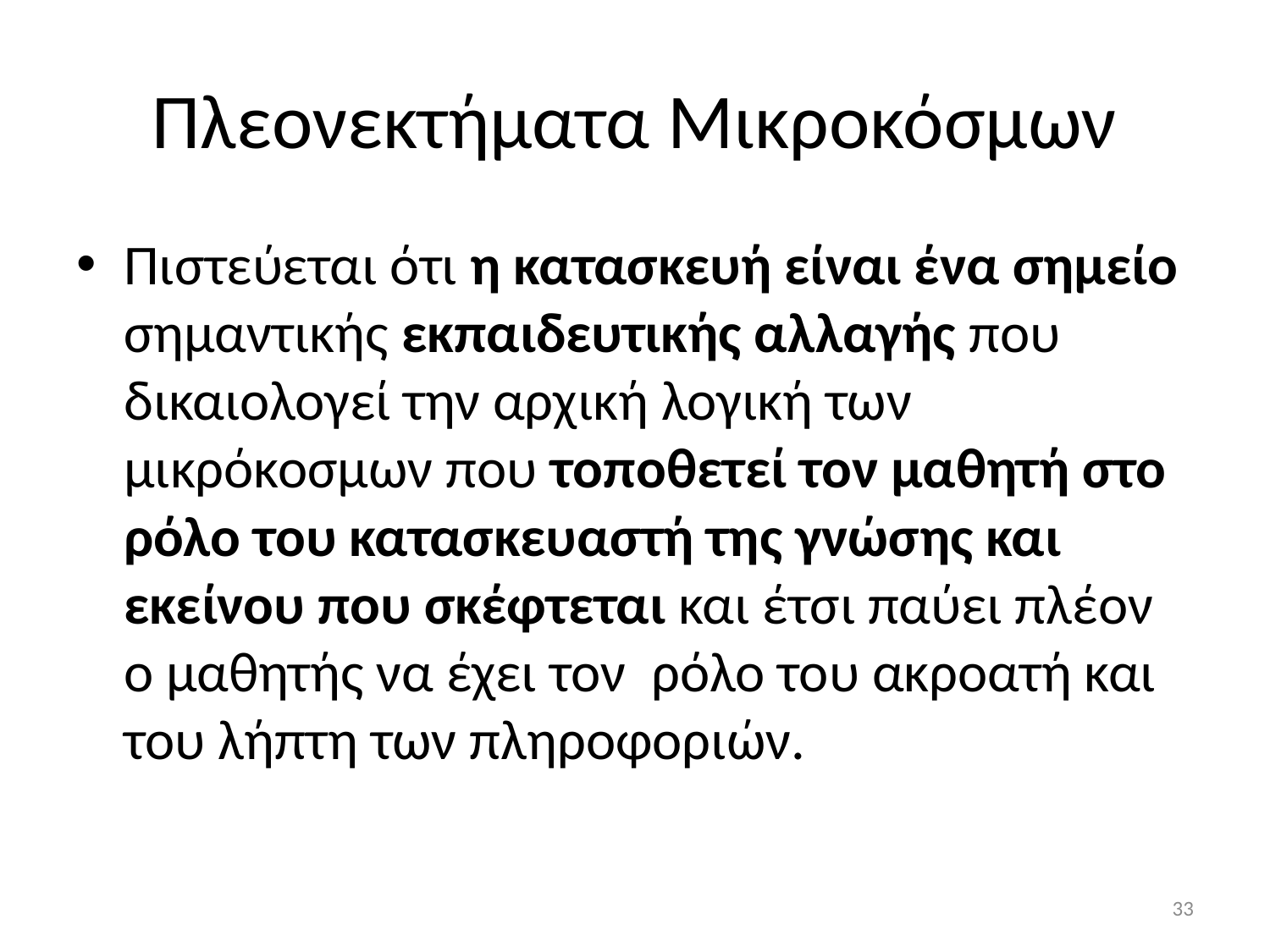

# Πλεονεκτήματα Μικροκόσμων
Πιστεύεται ότι η κατασκευή είναι ένα σημείο σημαντικής εκπαιδευτικής αλλαγής που δικαιολογεί την αρχική λογική των μικρόκοσμων που τοποθετεί τον μαθητή στο ρόλο του κατασκευαστή της γνώσης και εκείνου που σκέφτεται και έτσι παύει πλέον ο μαθητής να έχει τον  ρόλο του ακροατή και του λήπτη των πληροφοριών.

33